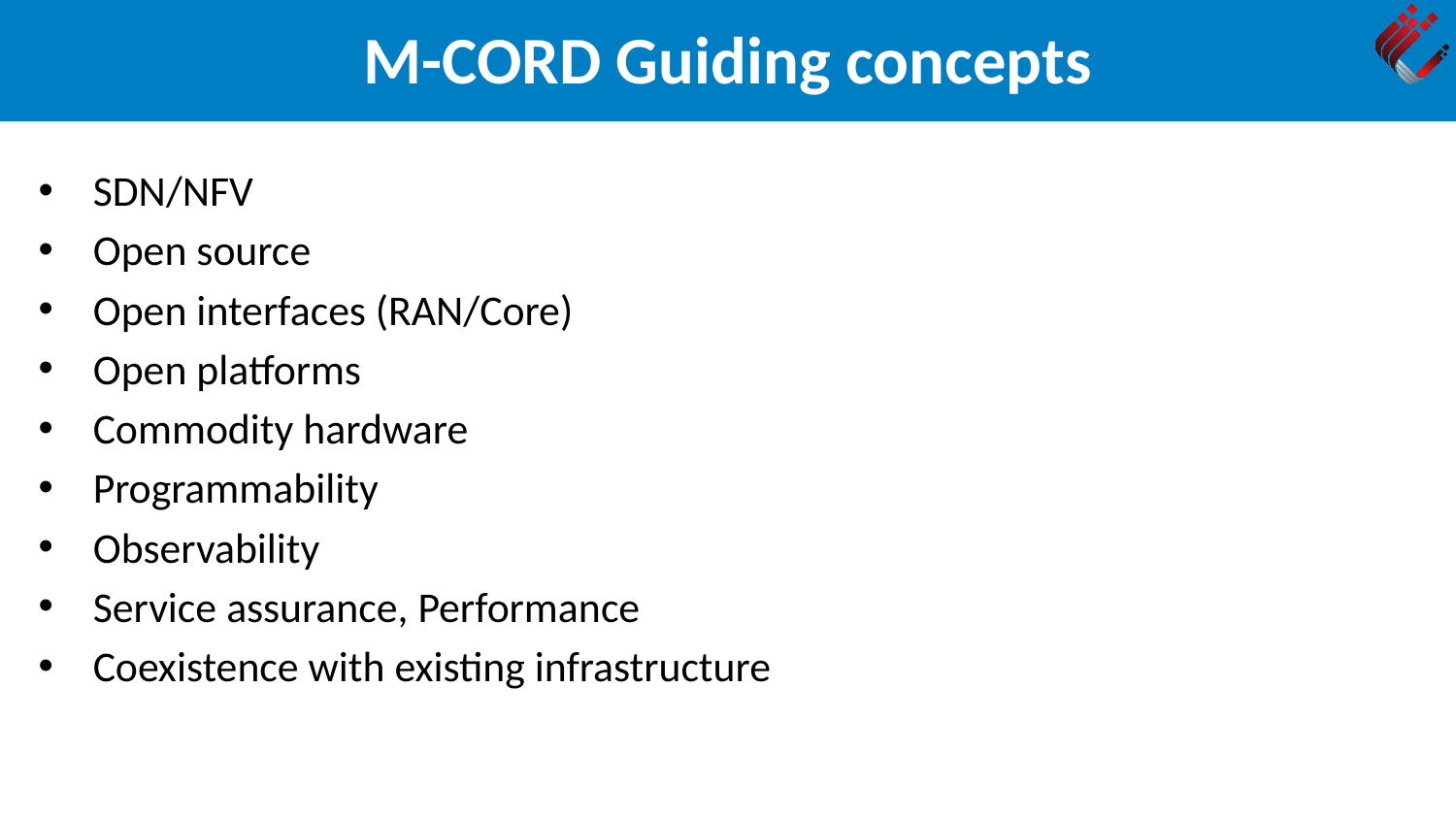

# M-CORD Guiding concepts
SDN/NFV
Open source
Open interfaces (RAN/Core)
Open platforms
Commodity hardware
Programmability
Observability
Service assurance, Performance
Coexistence with existing infrastructure